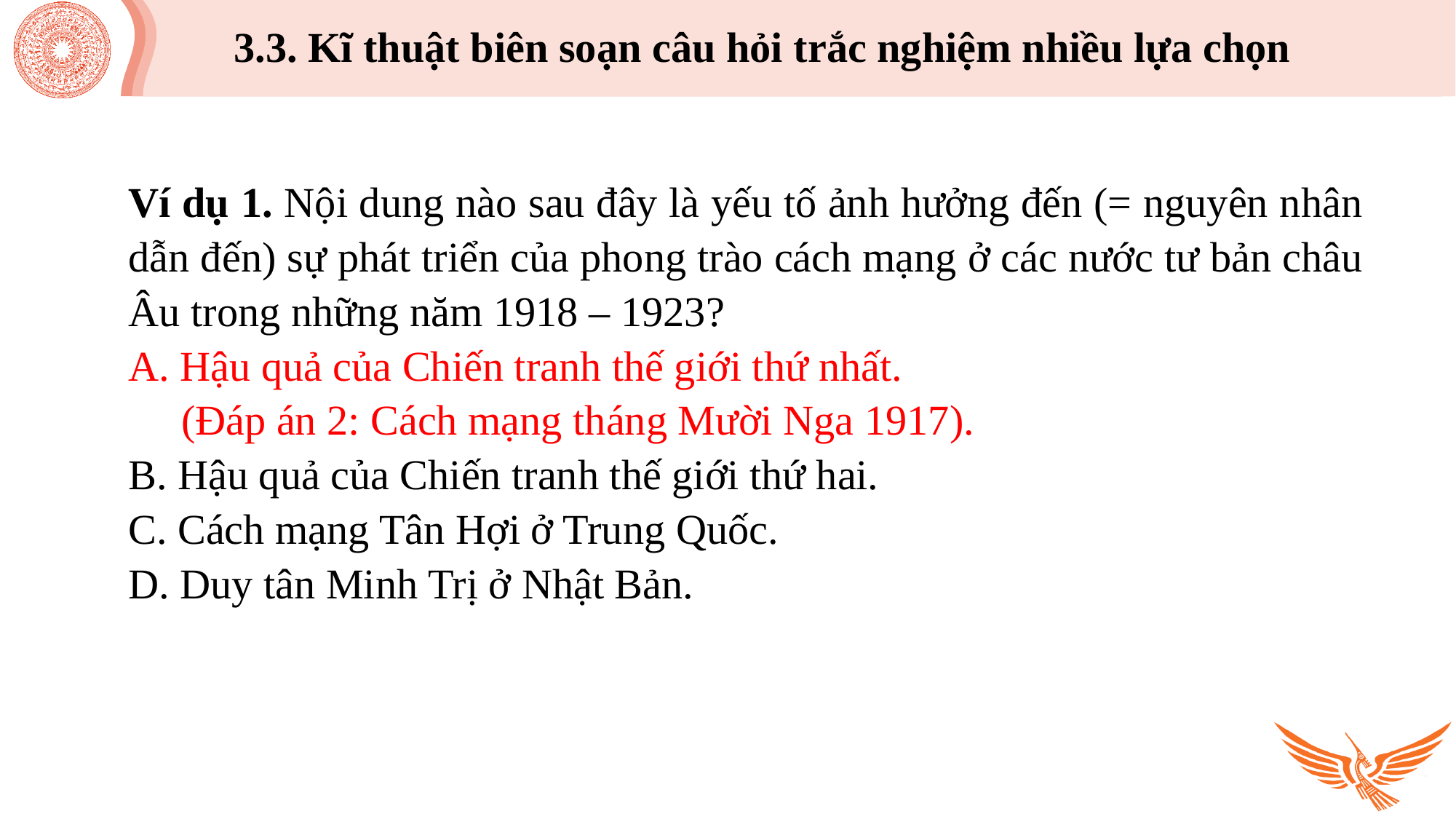

3.3. Kĩ thuật biên soạn câu hỏi trắc nghiệm nhiều lựa chọn
Ví dụ 1. Nội dung nào sau đây là yếu tố ảnh hưởng đến (= nguyên nhân dẫn đến) sự phát triển của phong trào cách mạng ở các nước tư bản châu Âu trong những năm 1918 – 1923?
A. Hậu quả của Chiến tranh thế giới thứ nhất.
     (Đáp án 2: Cách mạng tháng Mười Nga 1917).
B. Hậu quả của Chiến tranh thế giới thứ hai.
C. Cách mạng Tân Hợi ở Trung Quốc.
D. Duy tân Minh Trị ở Nhật Bản.